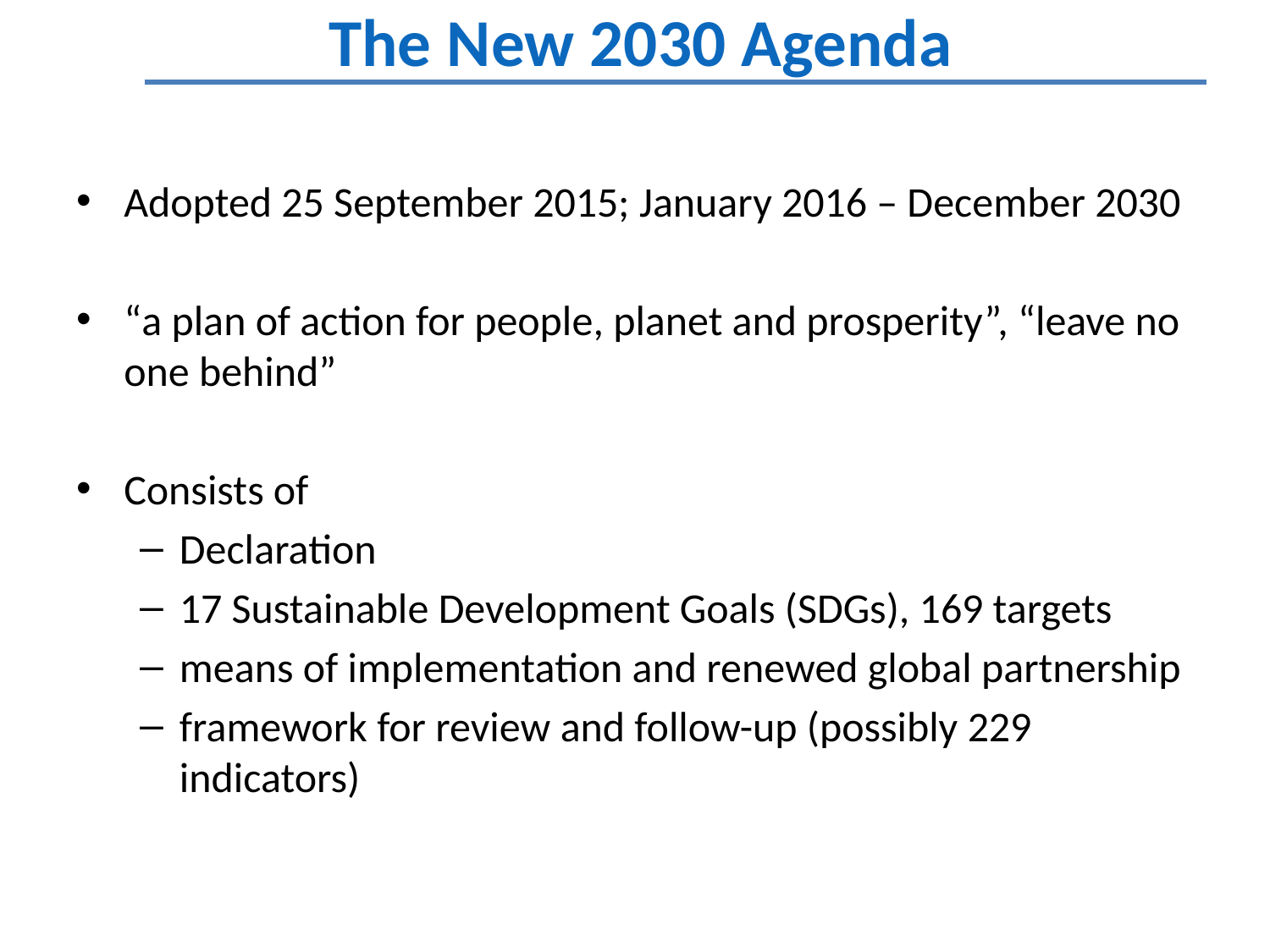

The New 2030 Agenda
Adopted 25 September 2015; January 2016 – December 2030

“a plan of action for people, planet and prosperity”, “leave no one behind”

Consists of
Declaration
17 Sustainable Development Goals (SDGs), 169 targets
means of implementation and renewed global partnership
framework for review and follow-up (possibly 229 indicators)